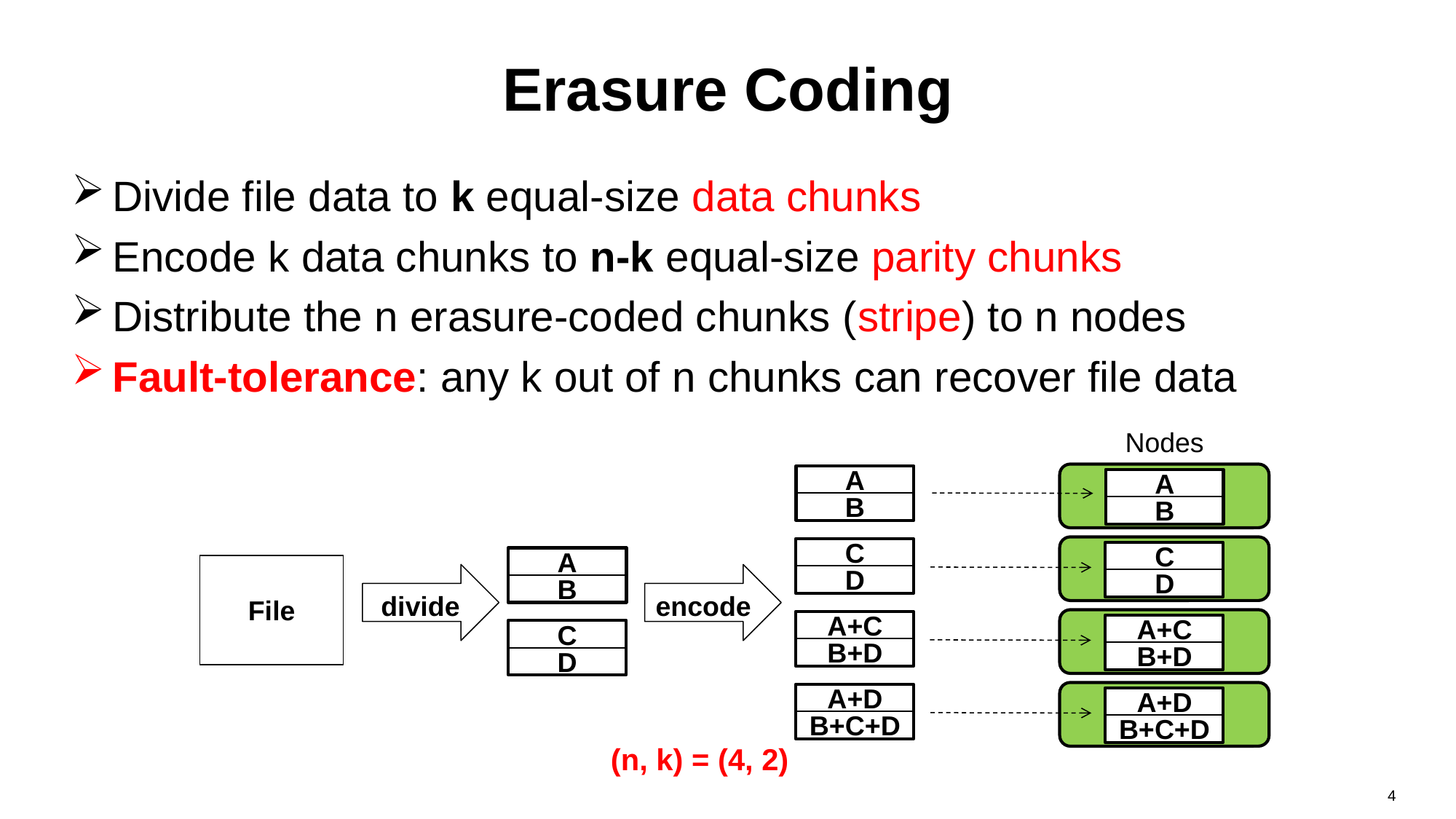

# Erasure Coding
Divide file data to k equal-size data chunks
Encode k data chunks to n-k equal-size parity chunks
Distribute the n erasure-coded chunks (stripe) to n nodes
Fault-tolerance: any k out of n chunks can recover file data

Nodes

A

A

B
B

C

C

A

File
 divide
encode
D
D
B

A+C

A+C

C
B+D
B+D
D

A+D

A+D

B+C+D
B+C+D
(n, k) = (4, 2)
4